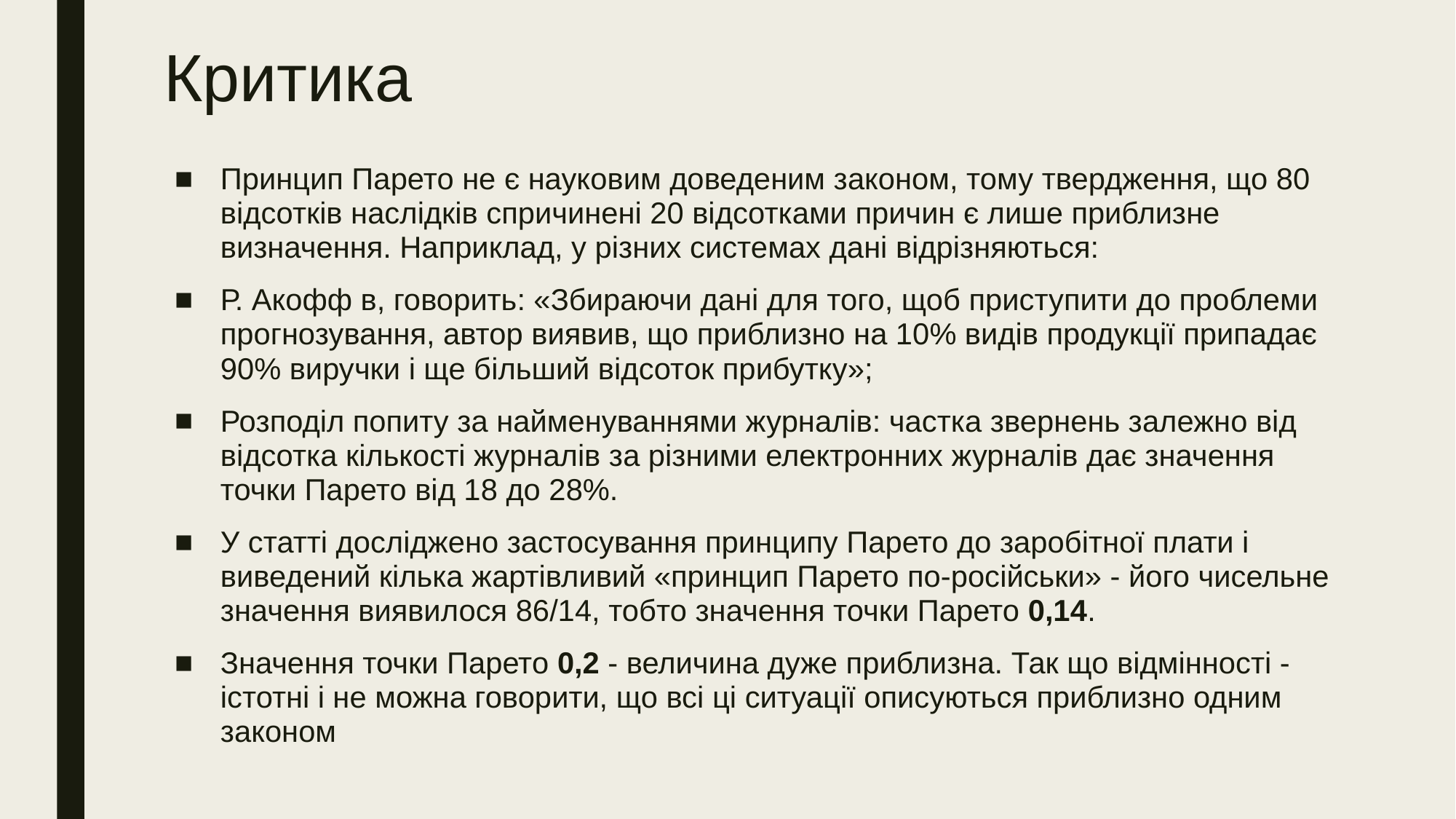

# Критика
Принцип Парето не є науковим доведеним законом, тому твердження, що 80 відсотків наслідків спричинені 20 відсотками причин є лише приблизне визначення. Наприклад, у різних системах дані відрізняються:
Р. Акофф в, говорить: «Збираючи дані для того, щоб приступити до проблеми прогнозування, автор виявив, що приблизно на 10% видів продукції припадає 90% виручки і ще більший відсоток прибутку»;
Розподіл попиту за найменуваннями журналів: частка звернень залежно від відсотка кількості журналів за різними електронних журналів дає значення точки Парето від 18 до 28%.
У статті досліджено застосування принципу Парето до заробітної плати і виведений кілька жартівливий «принцип Парето по-російськи» - його чисельне значення виявилося 86/14, тобто значення точки Парето 0,14.
Значення точки Парето 0,2 - величина дуже приблизна. Так що відмінності - істотні і не можна говорити, що всі ці ситуації описуються приблизно одним законом